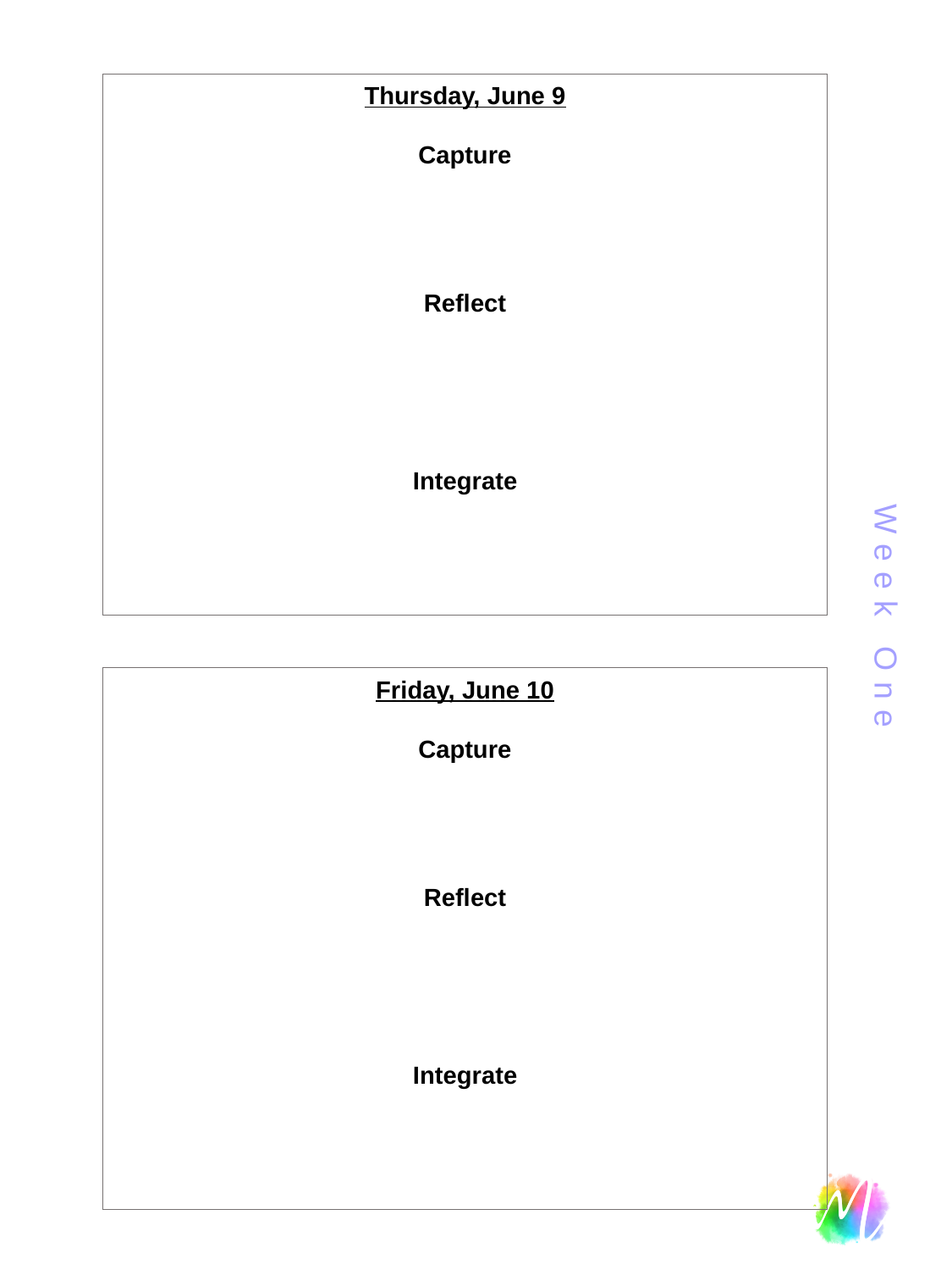

Week One
Thursday, June 9

Capture

Reflect

Integrate

Friday, June 10

Capture

Reflect

Integrate